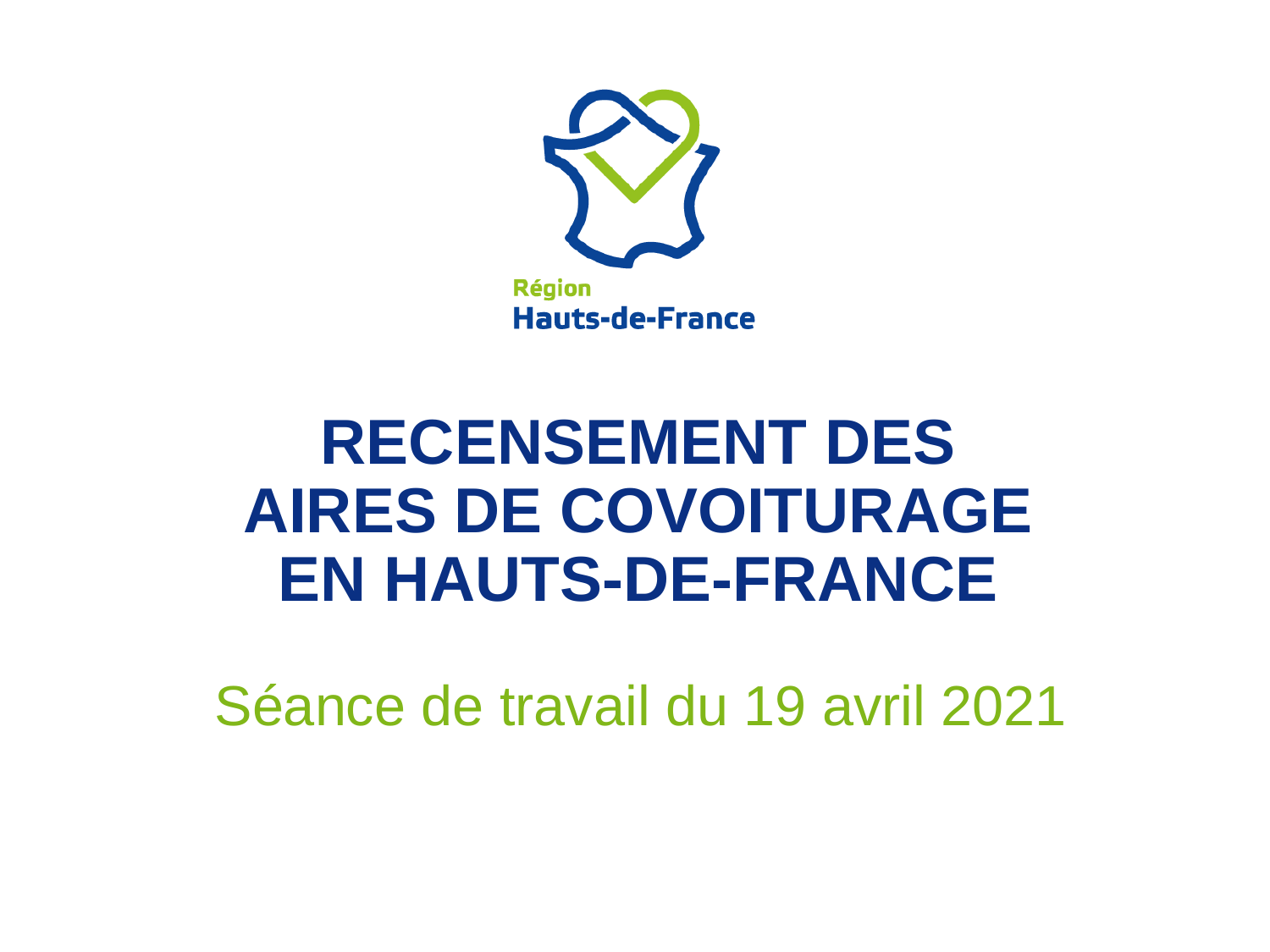

# Recensement des aires de Covoiturage en hauts-de-france
Séance de travail du 19 avril 2021